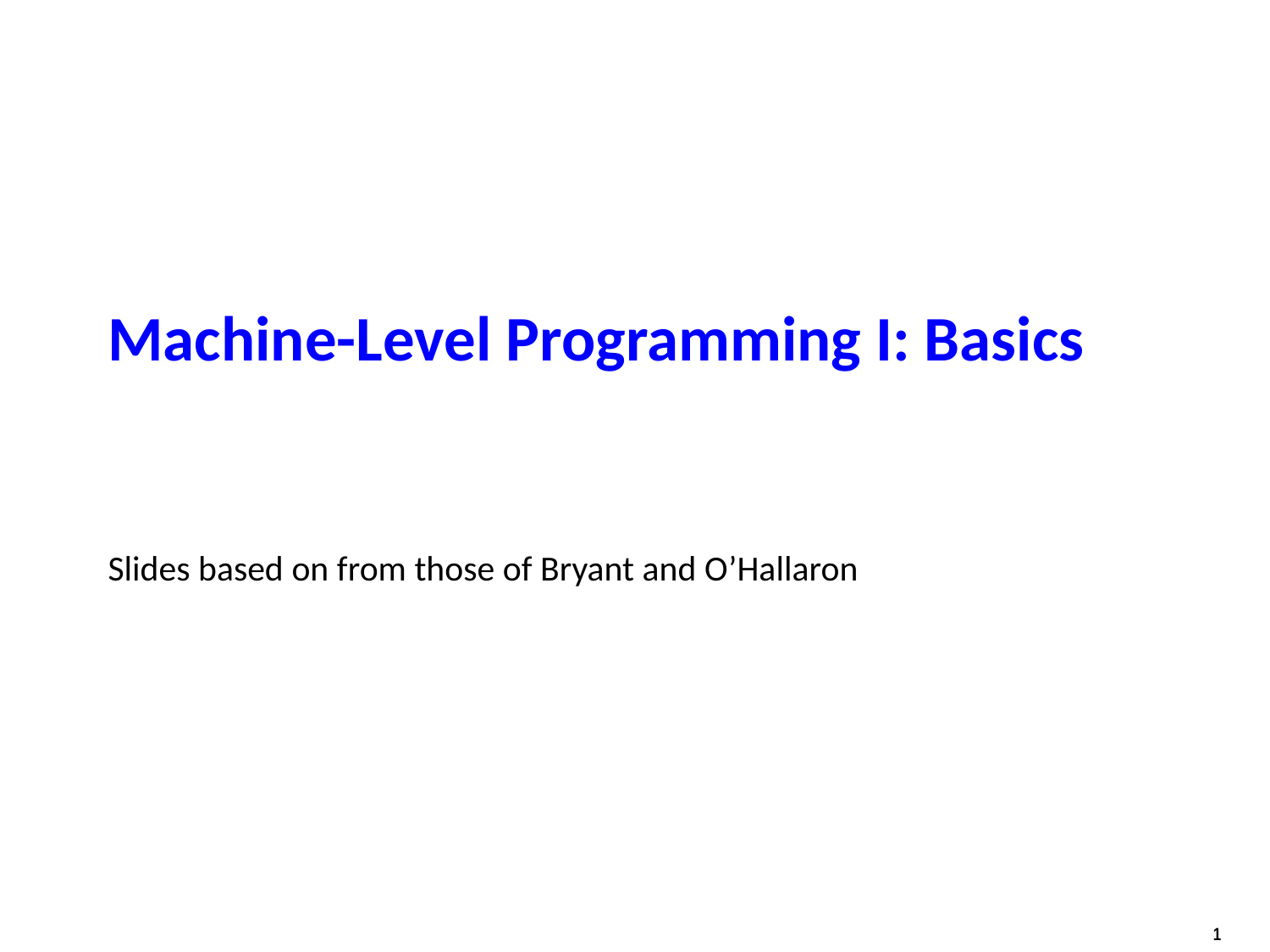

# Machine-Level Programming I: Basics
Slides based on from those of Bryant and O’Hallaron